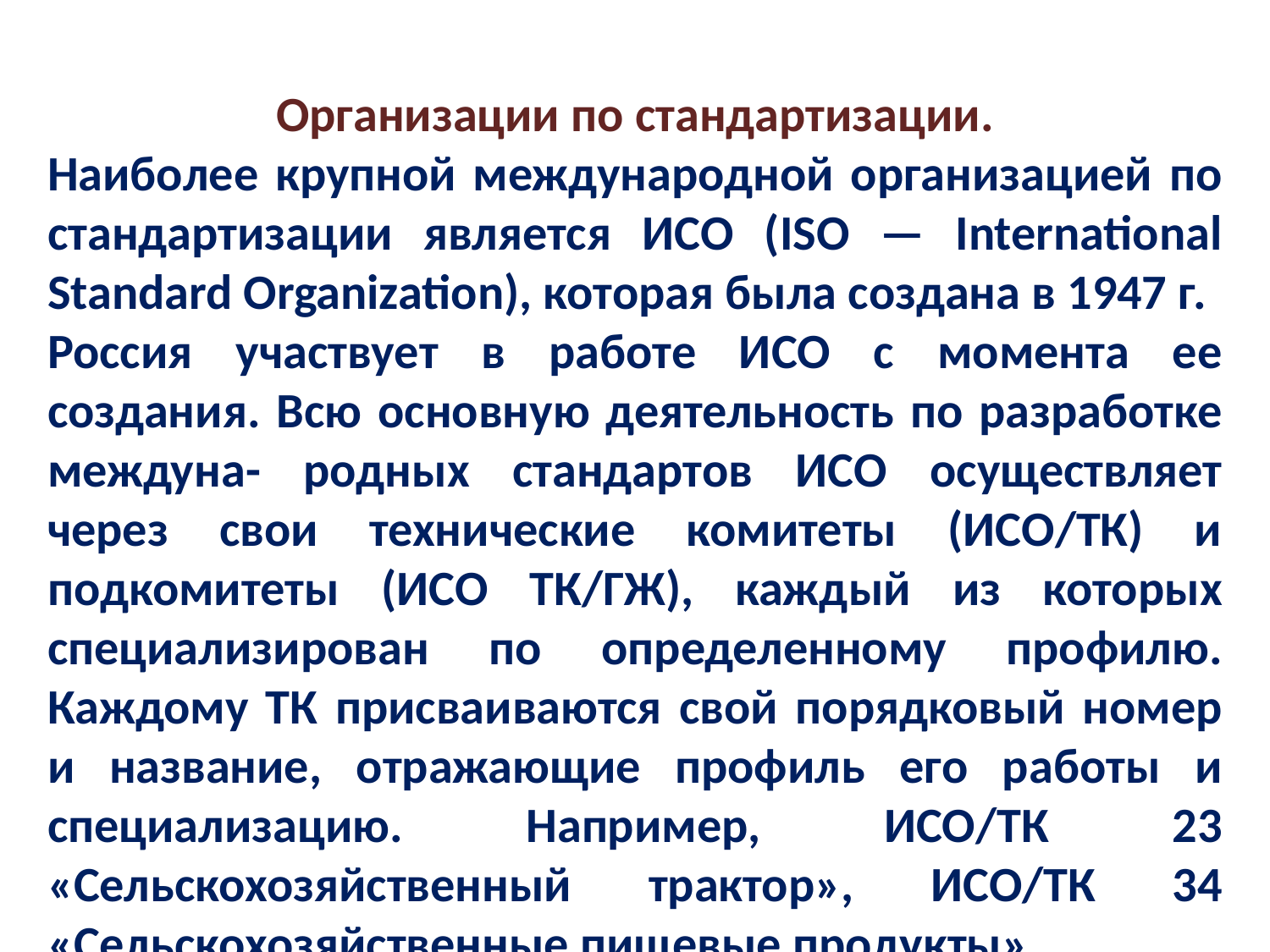

Организации по стандартизации.
Наиболее крупной международной организацией по стандартизации является ИСО (ISO — International Standard Organization), которая была создана в 1947 г.
Россия участвует в работе ИСО с момента ее создания. Всю основную деятельность по разработке междуна- родных стандартов ИСО осуществляет через свои технические комитеты (ИСО/ТК) и подкомитеты (ИСО ТК/ГЖ), каждый из которых специализирован по определенному профилю. Каждому ТК присваиваются свой порядковый номер и название, отражающие профиль его работы и специализацию. Например, ИСО/ТК 23 «Сельскохозяйственный трактор», ИСО/ТК 34 «Сельскохозяйственные пищевые продукты».